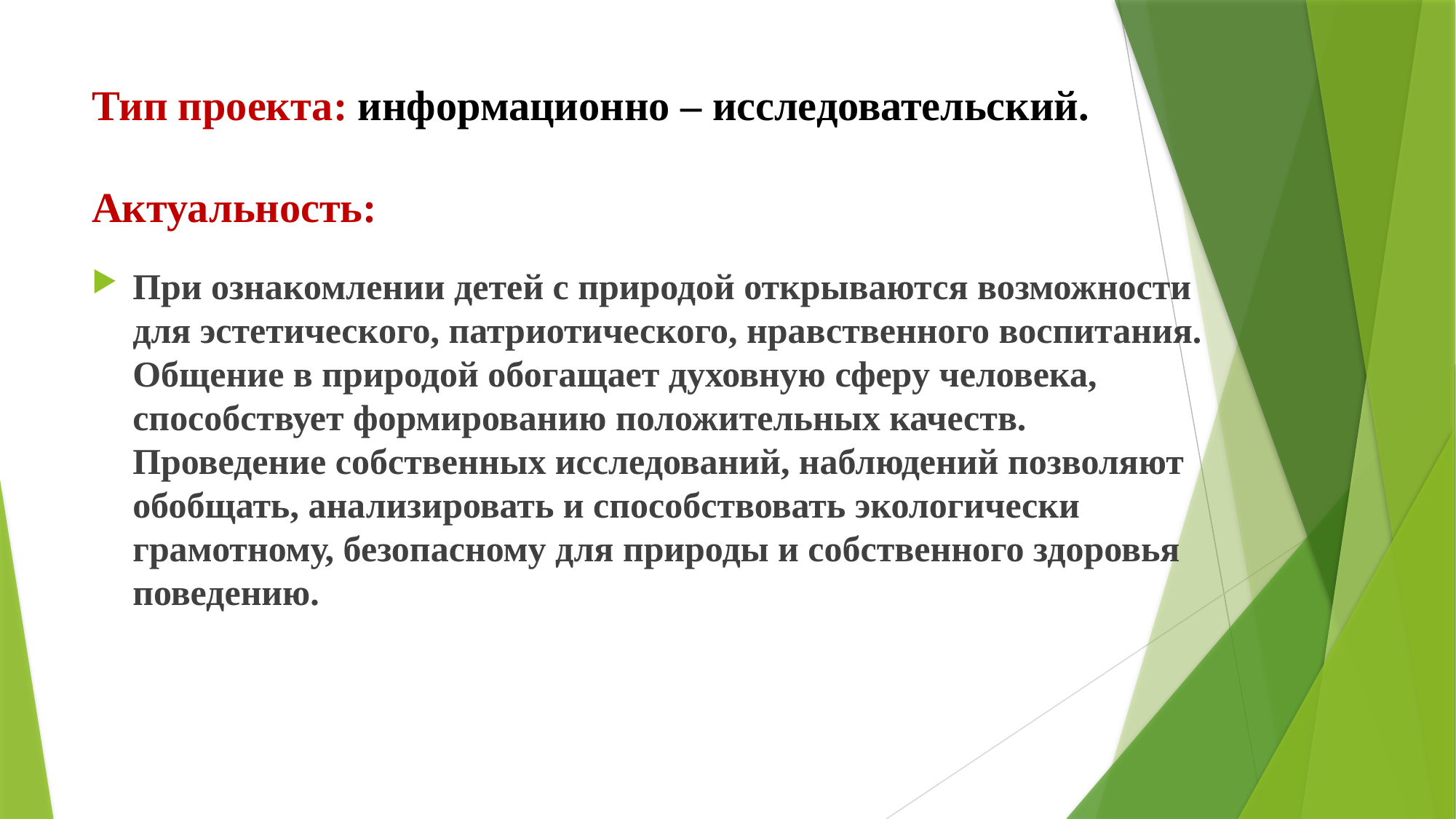

# Тип проекта: информационно – исследовательский. Актуальность:
При ознакомлении детей с природой открываются возможности для эстетического, патриотического, нравственного воспитания. Общение в природой обогащает духовную сферу человека, способствует формированию положительных качеств. Проведение собственных исследований, наблюдений позволяют обобщать, анализировать и способствовать экологически грамотному, безопасному для природы и собственного здоровья поведению.